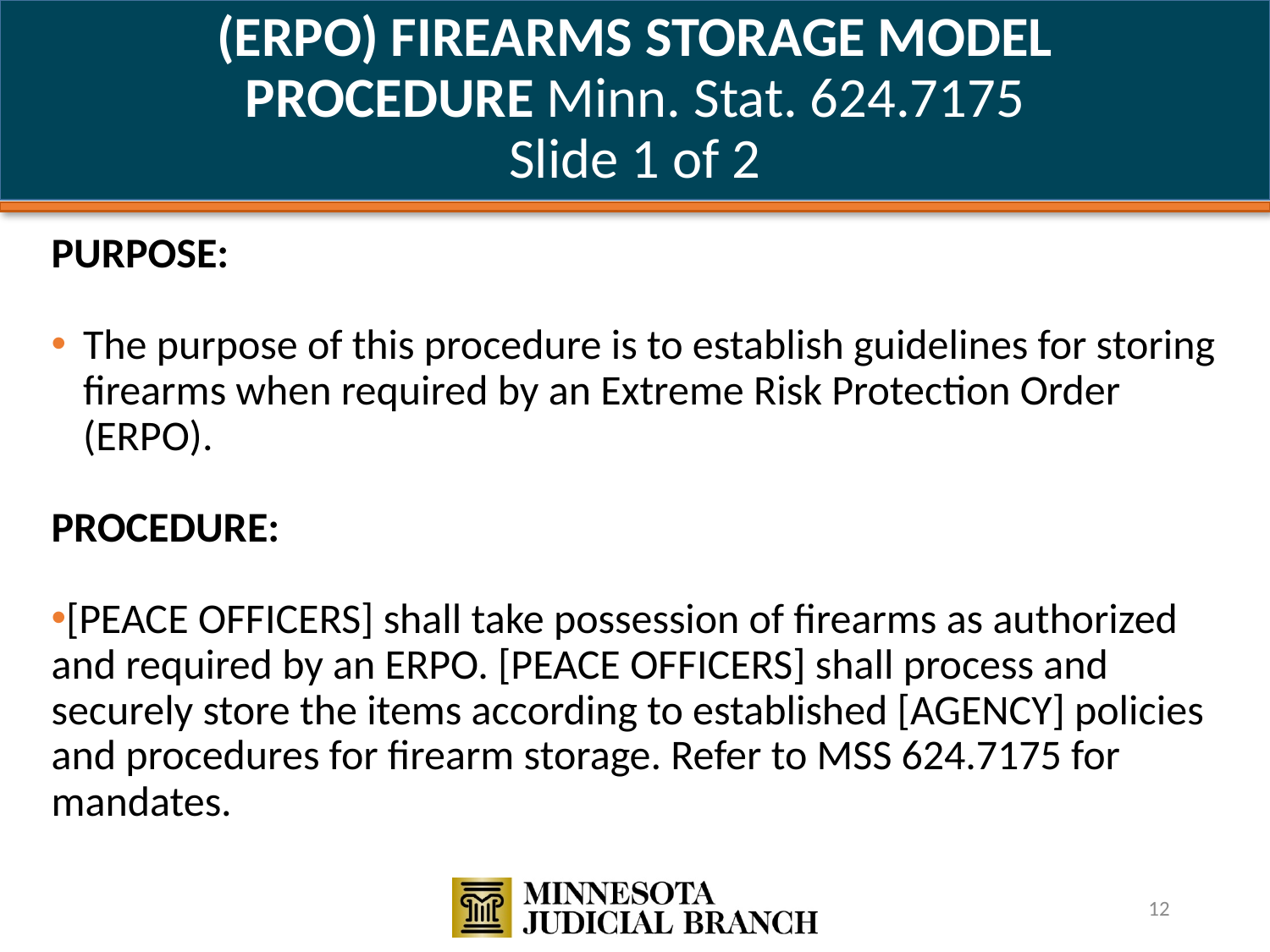

# (ERPO) FIREARMS STORAGE MODEL PROCEDURE Minn. Stat. 624.7175 Slide 1 of 2
PURPOSE:

The purpose of this procedure is to establish guidelines for storing firearms when required by an Extreme Risk Protection Order (ERPO).

PROCEDURE:

[PEACE OFFICERS] shall take possession of firearms as authorized and required by an ERPO. [PEACE OFFICERS] shall process and securely store the items according to established [AGENCY] policies and procedures for firearm storage. Refer to MSS 624.7175 for mandates.

12